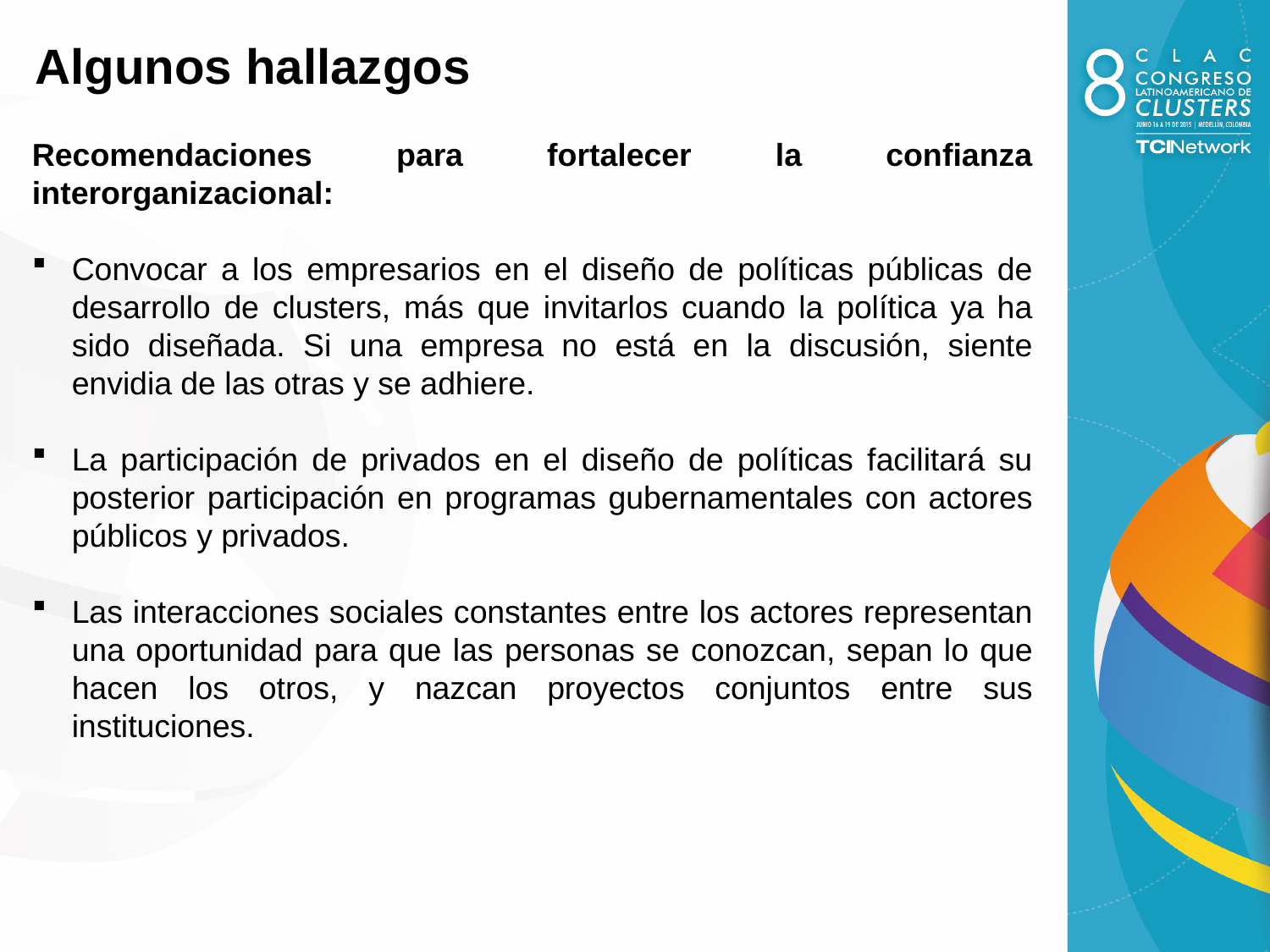

Algunos hallazgos
Recomendaciones para fortalecer la confianza interorganizacional:

Convocar a los empresarios en el diseño de políticas públicas de desarrollo de clusters, más que invitarlos cuando la política ya ha sido diseñada. Si una empresa no está en la discusión, siente envidia de las otras y se adhiere.

La participación de privados en el diseño de políticas facilitará su posterior participación en programas gubernamentales con actores públicos y privados.

Las interacciones sociales constantes entre los actores representan una oportunidad para que las personas se conozcan, sepan lo que hacen los otros, y nazcan proyectos conjuntos entre sus instituciones.